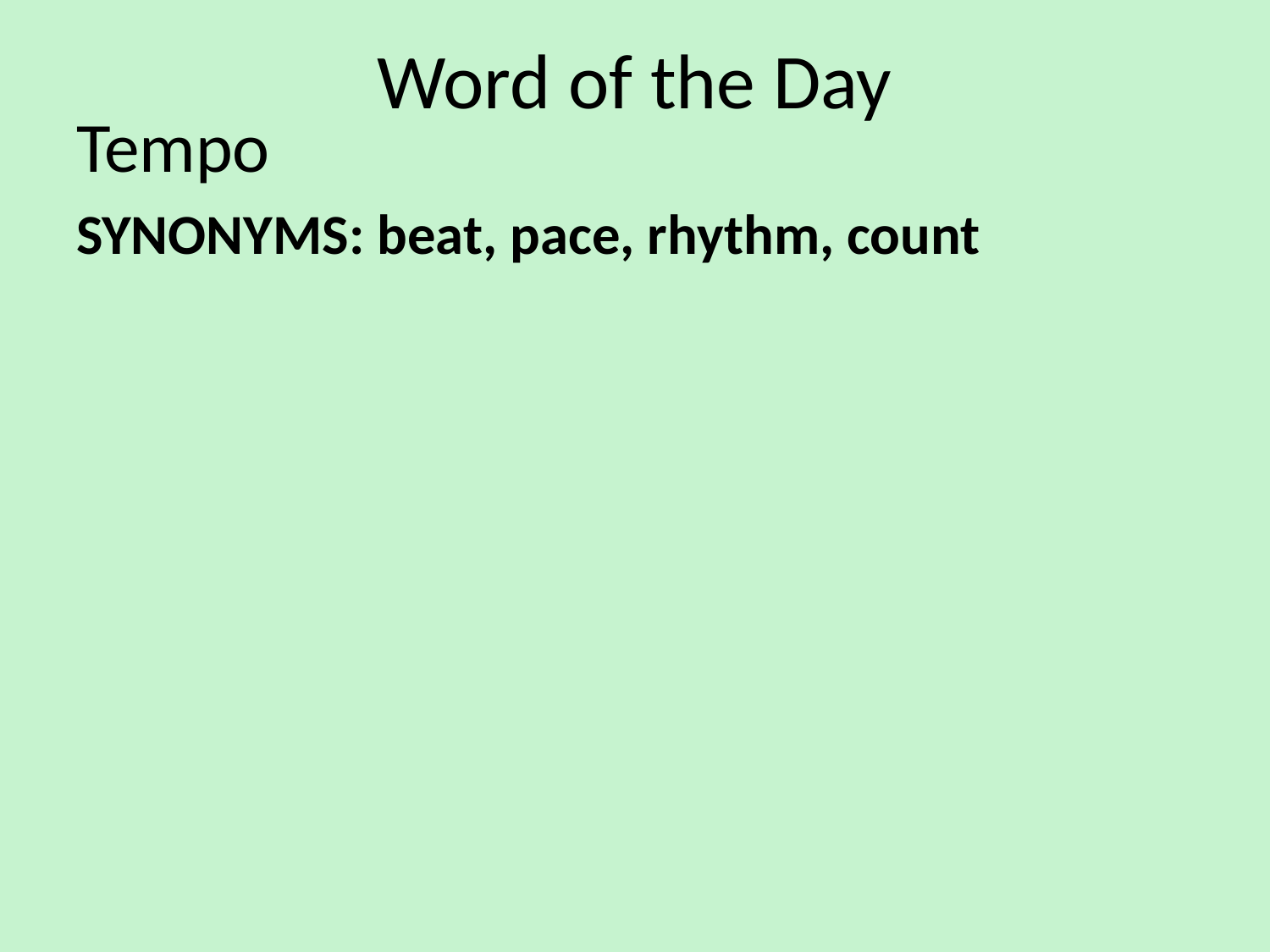

# Word of the Day
Tempo
SYNONYMS: beat, pace, rhythm, count